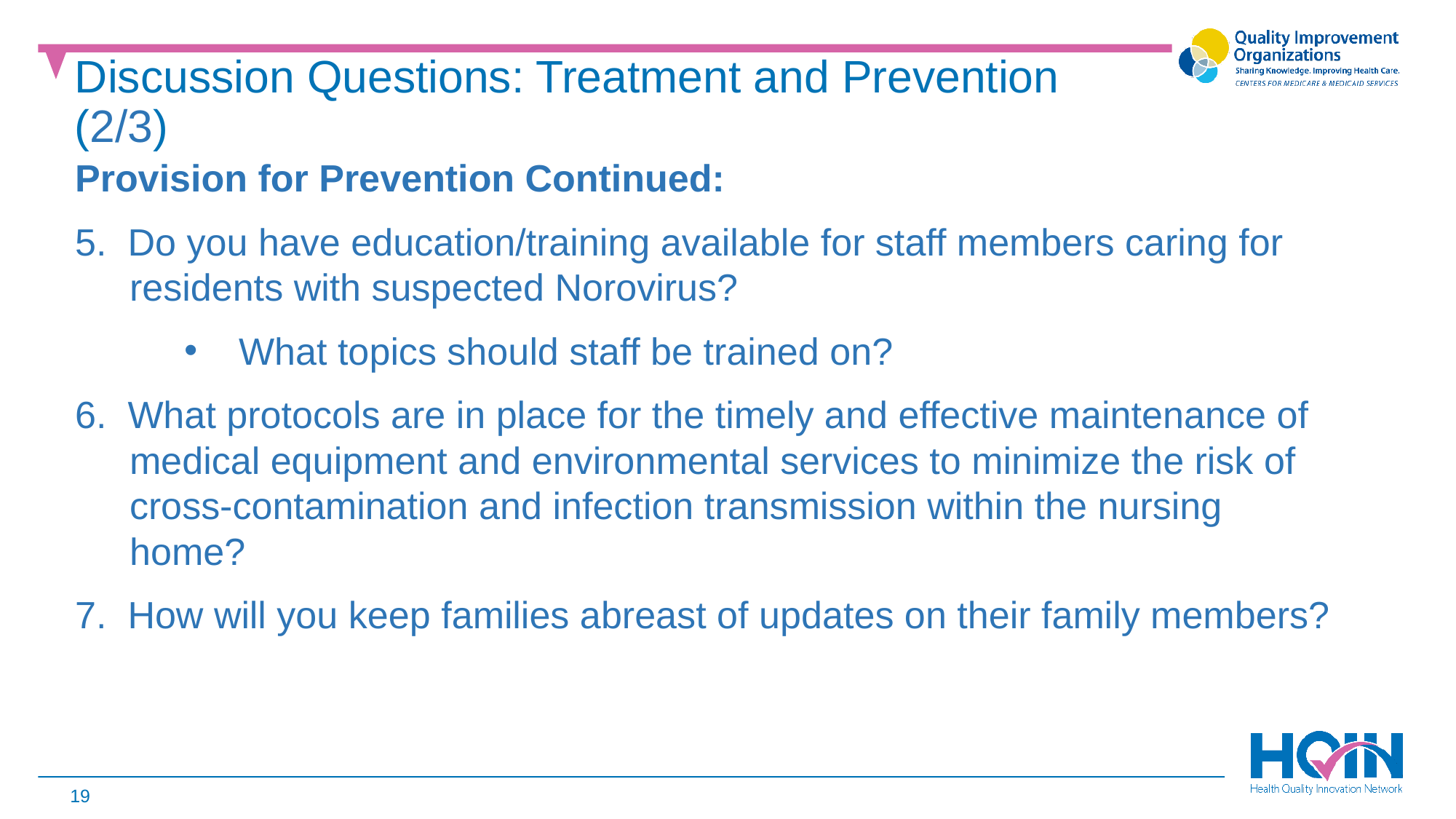

Discussion Questions: Treatment and Prevention (2/3)
Provision for Prevention Continued:
5.  Do you have education/training available for staff members caring for residents with suspected Norovirus?
What topics should staff be trained on?
6.  What protocols are in place for the timely and effective maintenance of medical equipment and environmental services to minimize the risk of cross-contamination and infection transmission within the nursing home?
7.  How will you keep families abreast of updates on their family members?

19